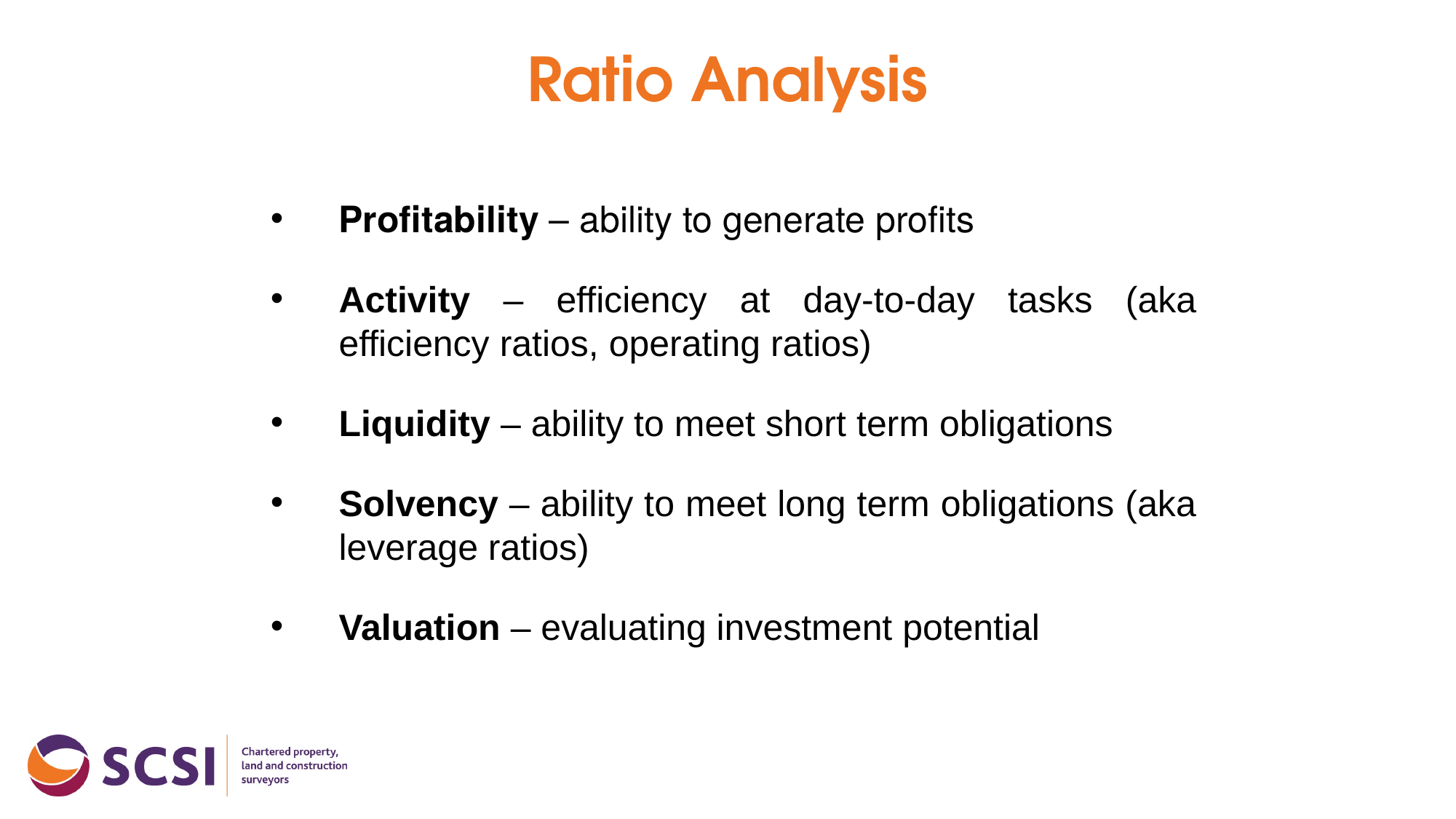

# Ratio Analysis
Profitability – ability to generate profits
Activity – efficiency at day-to-day tasks (aka efficiency ratios, operating ratios)
Liquidity – ability to meet short term obligations
Solvency – ability to meet long term obligations (aka leverage ratios)
Valuation – evaluating investment potential